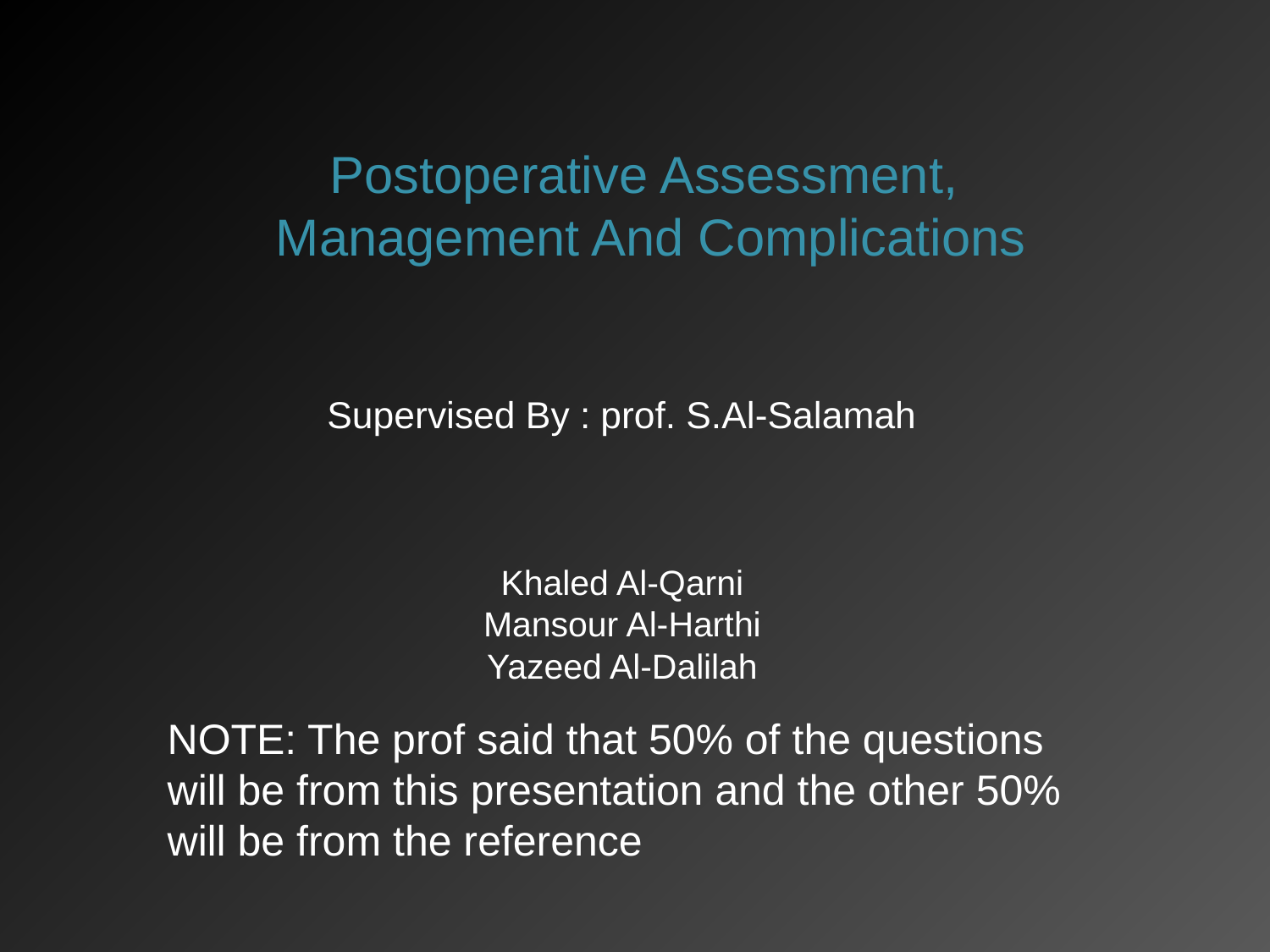

Postoperative Assessment,
    Management And Complications

Supervised By : prof. S.Al-Salamah

Khaled Al-Qarni
Mansour Al-Harthi
Yazeed Al-Dalilah
NOTE: The prof said that 50% of the questions will be from this presentation and the other 50% will be from the reference